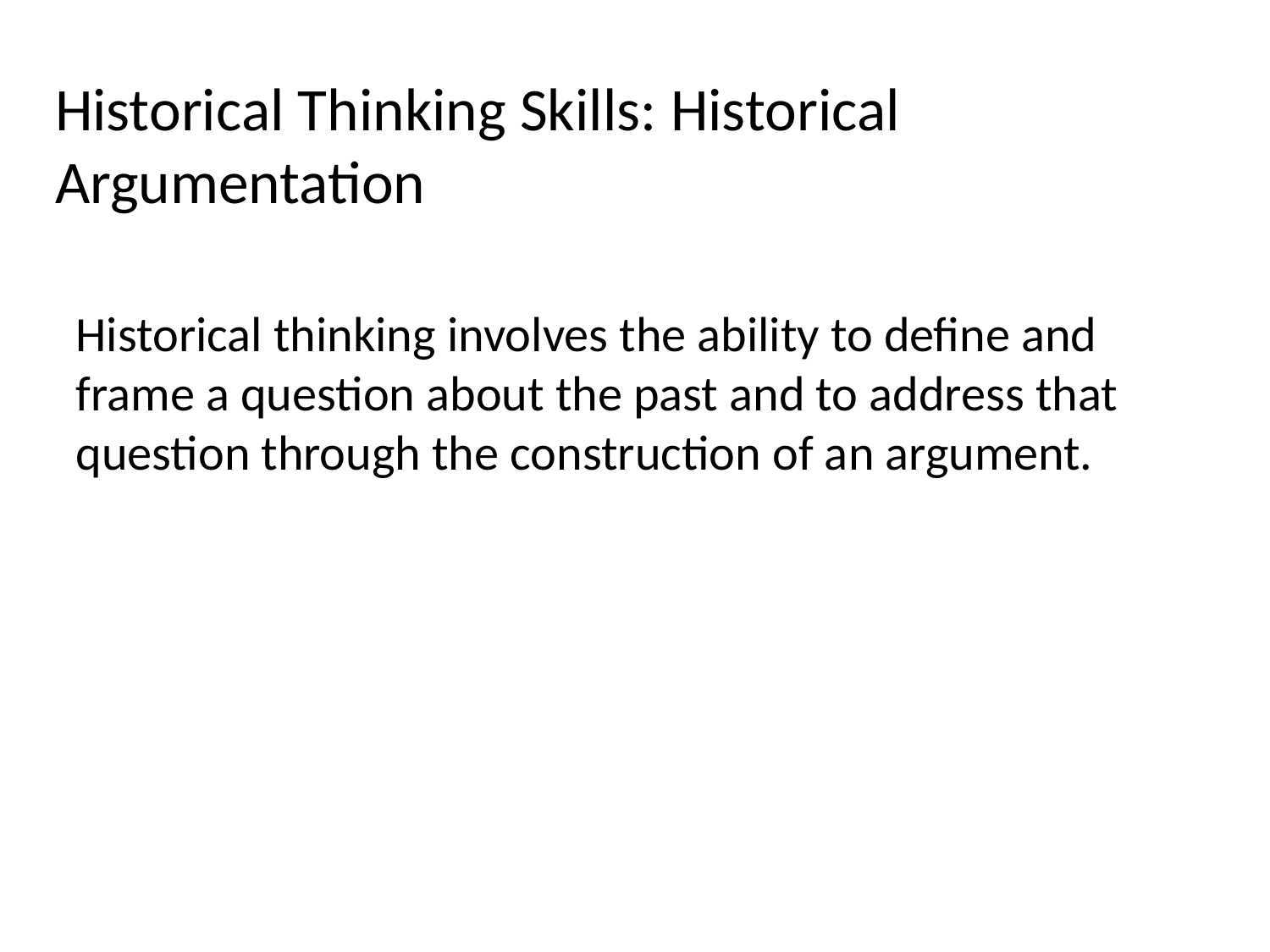

# Historical Thinking Skills: Historical Argumentation
Historical thinking involves the ability to define and frame a question about the past and to address that question through the construction of an argument.